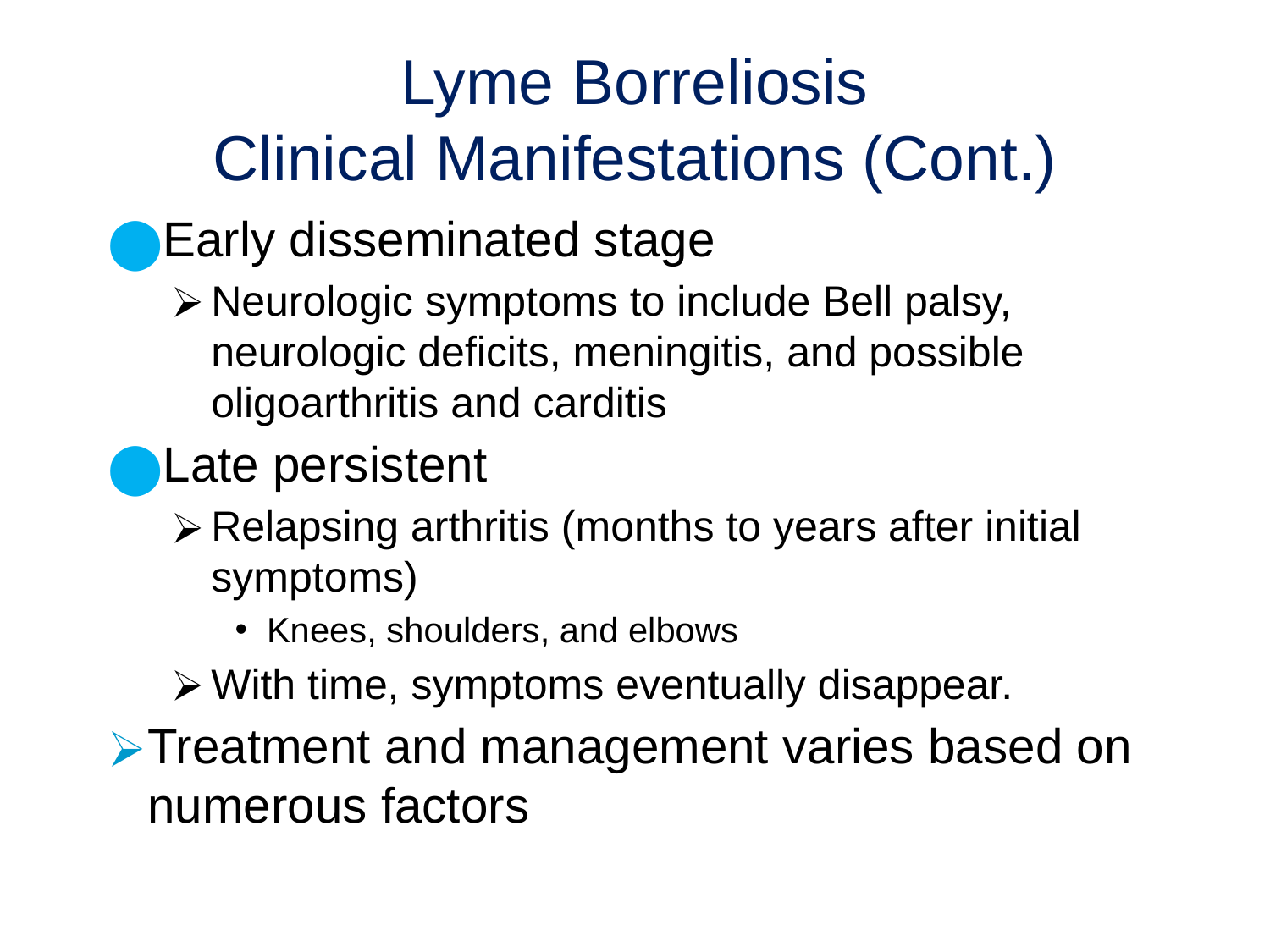

# Lyme Borreliosis Clinical Manifestations (Cont.)
Early disseminated stage
Neurologic symptoms to include Bell palsy, neurologic deficits, meningitis, and possible oligoarthritis and carditis
Late persistent
Relapsing arthritis (months to years after initial symptoms)
Knees, shoulders, and elbows
With time, symptoms eventually disappear.
Treatment and management varies based on numerous factors